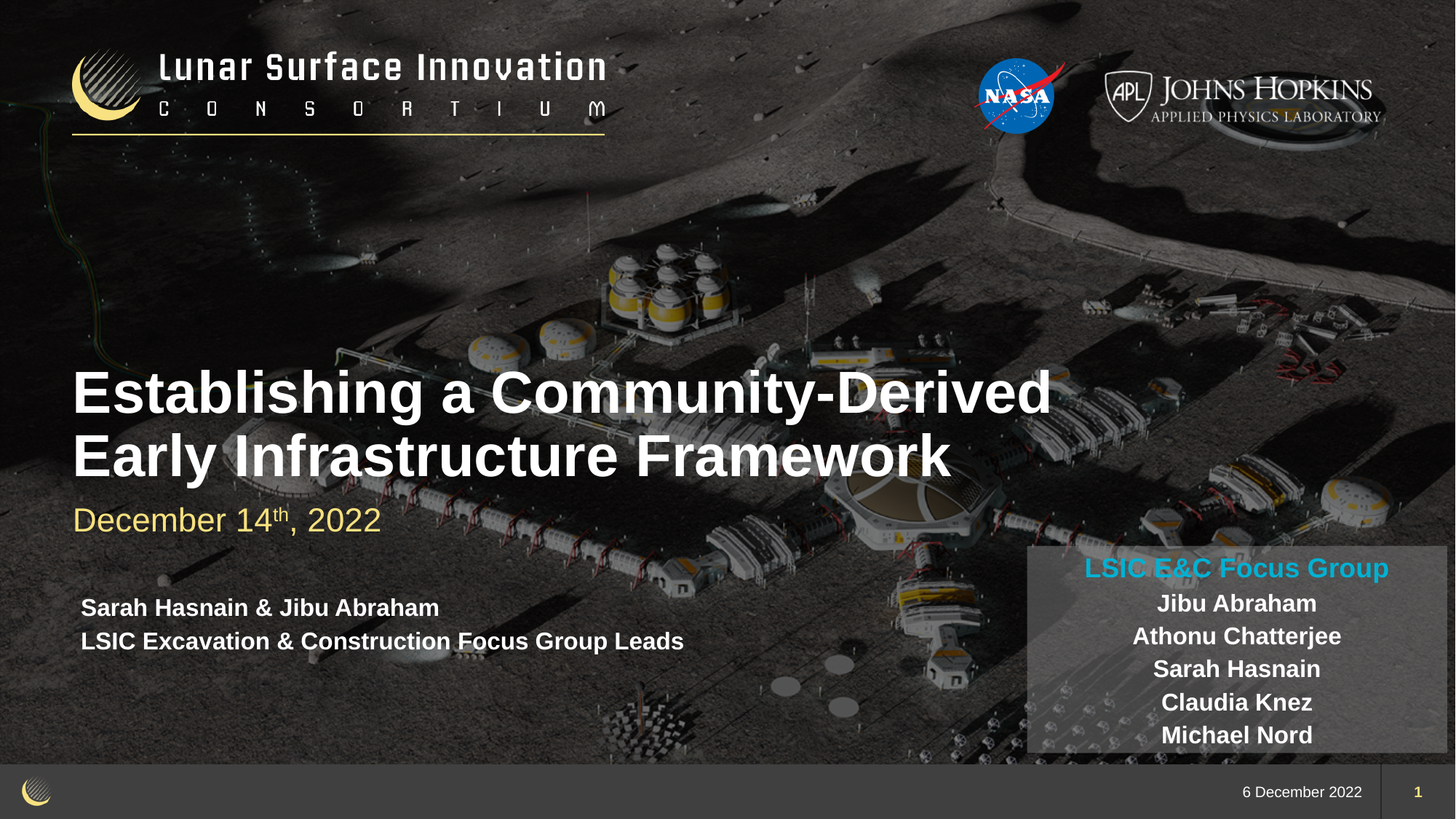

# Establishing a Community-Derived Early Infrastructure Framework
December 14th, 2022
LSIC E&C Focus Group
Jibu Abraham
Athonu Chatterjee
Sarah Hasnain
Claudia Knez
Michael Nord
Sarah Hasnain & Jibu Abraham
LSIC Excavation & Construction Focus Group Leads

6 December 2022
1